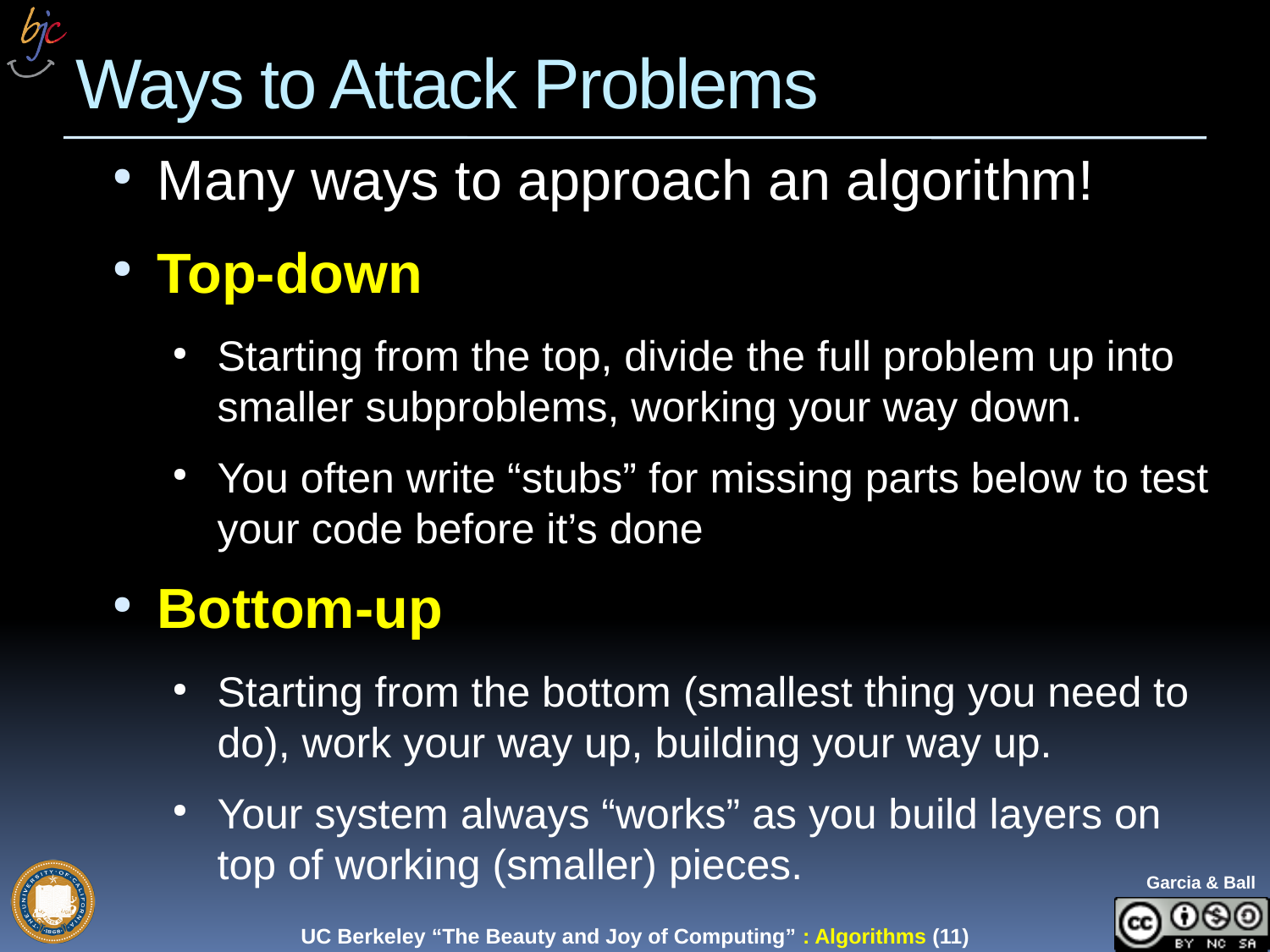

# Ways to Attack Problems
Many ways to approach an algorithm!
Top-down
Starting from the top, divide the full problem up into smaller subproblems, working your way down.
You often write “stubs” for missing parts below to test your code before it’s done
Bottom-up
Starting from the bottom (smallest thing you need to do), work your way up, building your way up.
Your system always “works” as you build layers on top of working (smaller) pieces.